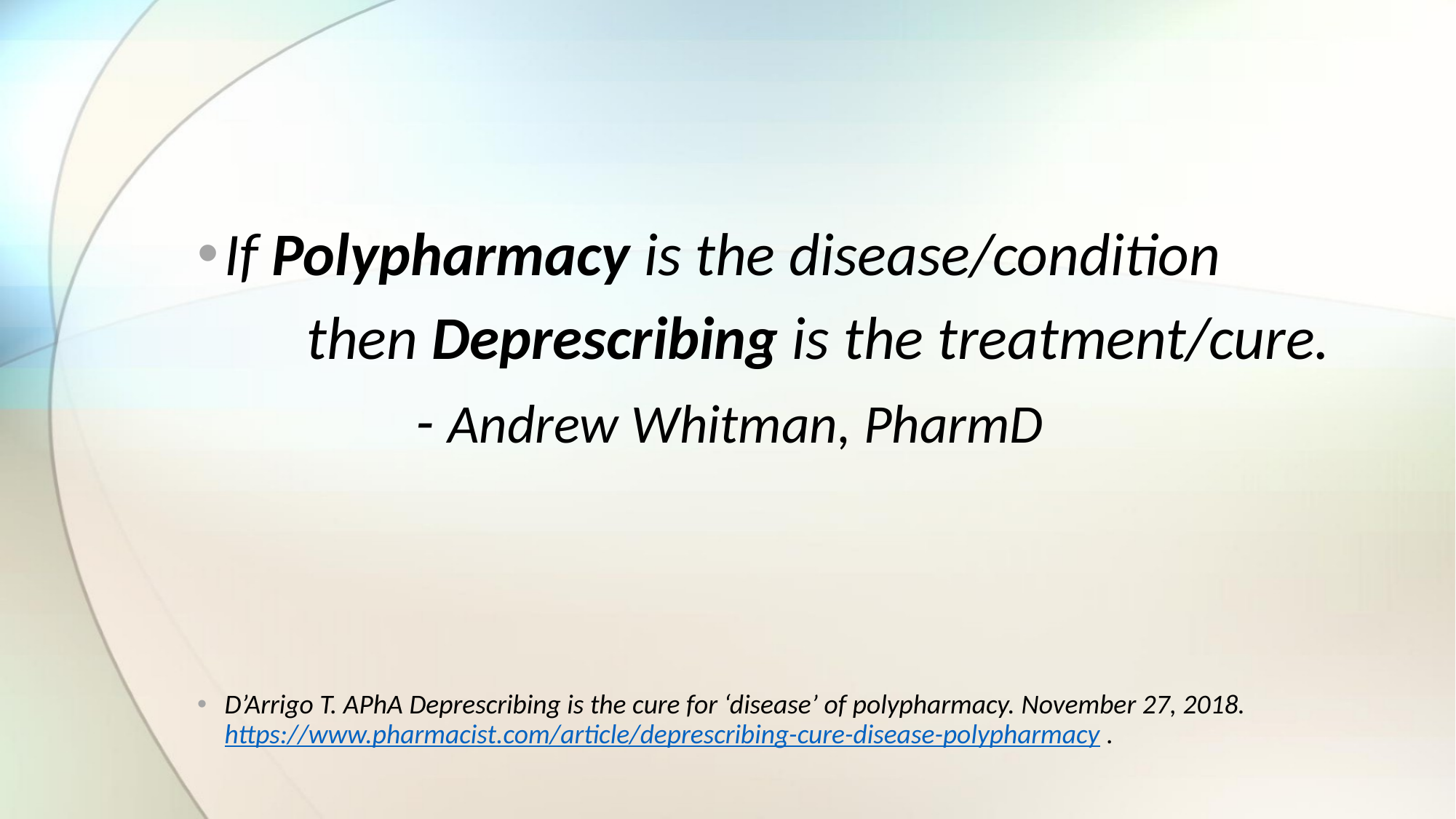

If Polypharmacy is the disease/condition
	then Deprescribing is the treatment/cure.
		- Andrew Whitman, PharmD

D’Arrigo T. APhA Deprescribing is the cure for ‘disease’ of polypharmacy. November 27, 2018.  https://www.pharmacist.com/article/deprescribing-cure-disease-polypharmacy .